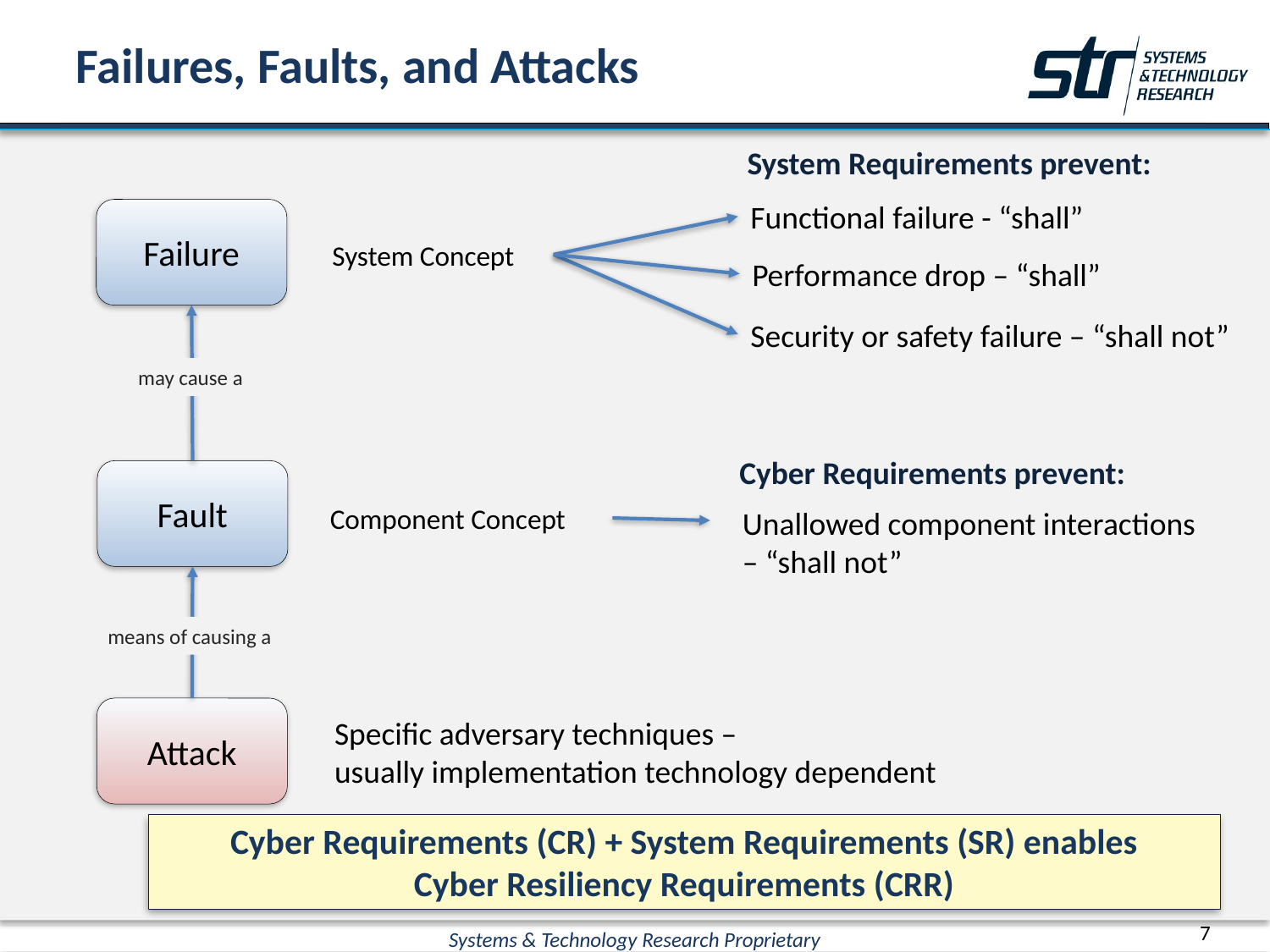

# Failures, Faults, and Attacks

System Requirements prevent:
Functional failure - “shall”
Failure
System Concept
Performance drop – “shall”
Security or safety failure – “shall not”
may cause a
Cyber Requirements prevent:
Fault
Component Concept
Unallowed component interactions – “shall not”
means of causing a
Attack
Specific adversary techniques –
usually implementation technology dependent
Cyber Requirements (CR) + System Requirements (SR) enables
Cyber Resiliency Requirements (CRR)